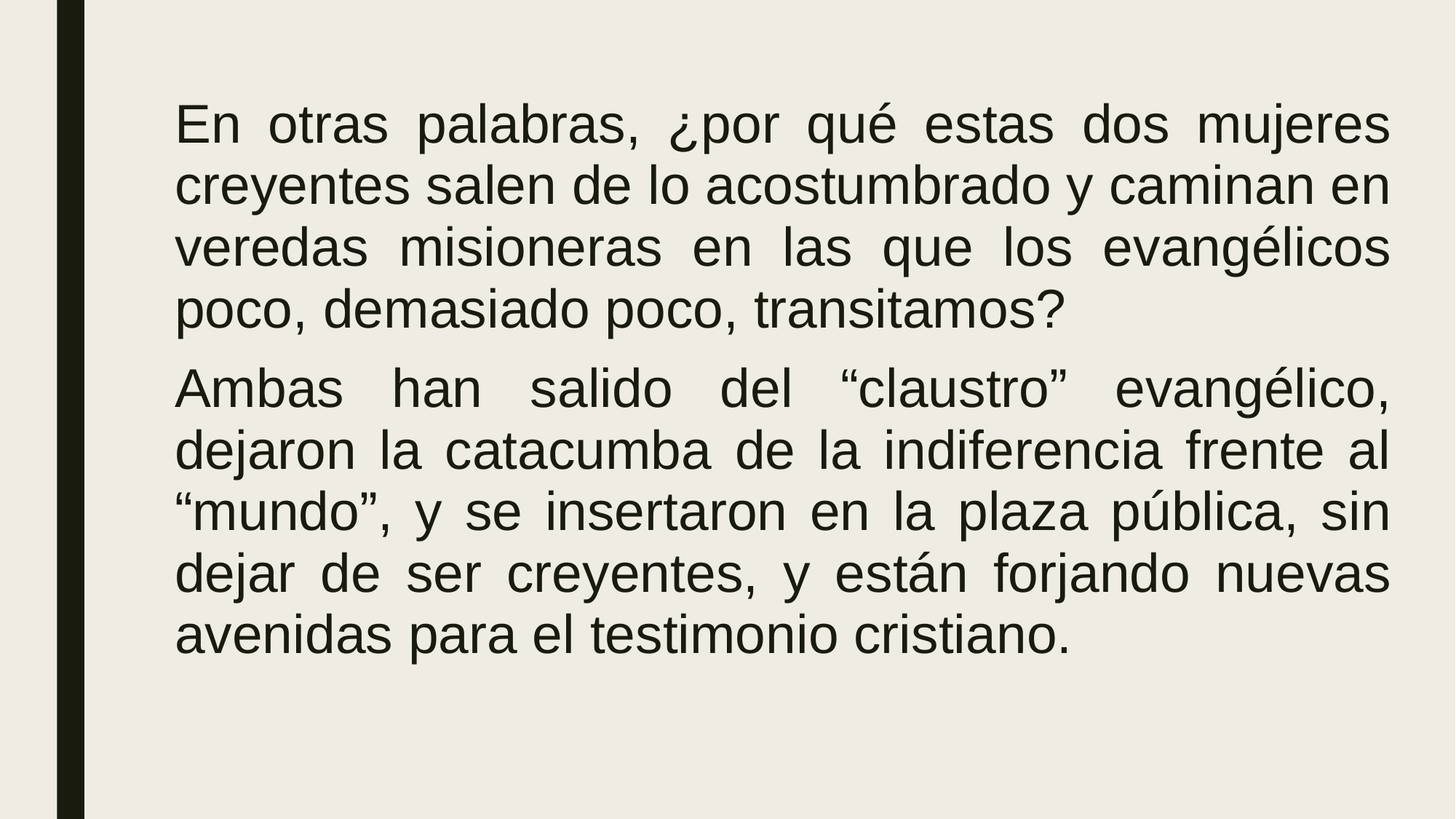

En otras palabras, ¿por qué estas dos mujeres creyentes salen de lo acostumbrado y caminan en veredas misioneras en las que los evangélicos poco, demasiado poco, transitamos?
Ambas han salido del “claustro” evangélico, dejaron la catacumba de la indiferencia frente al “mundo”, y se insertaron en la plaza pública, sin dejar de ser creyentes, y están forjando nuevas avenidas para el testimonio cristiano.